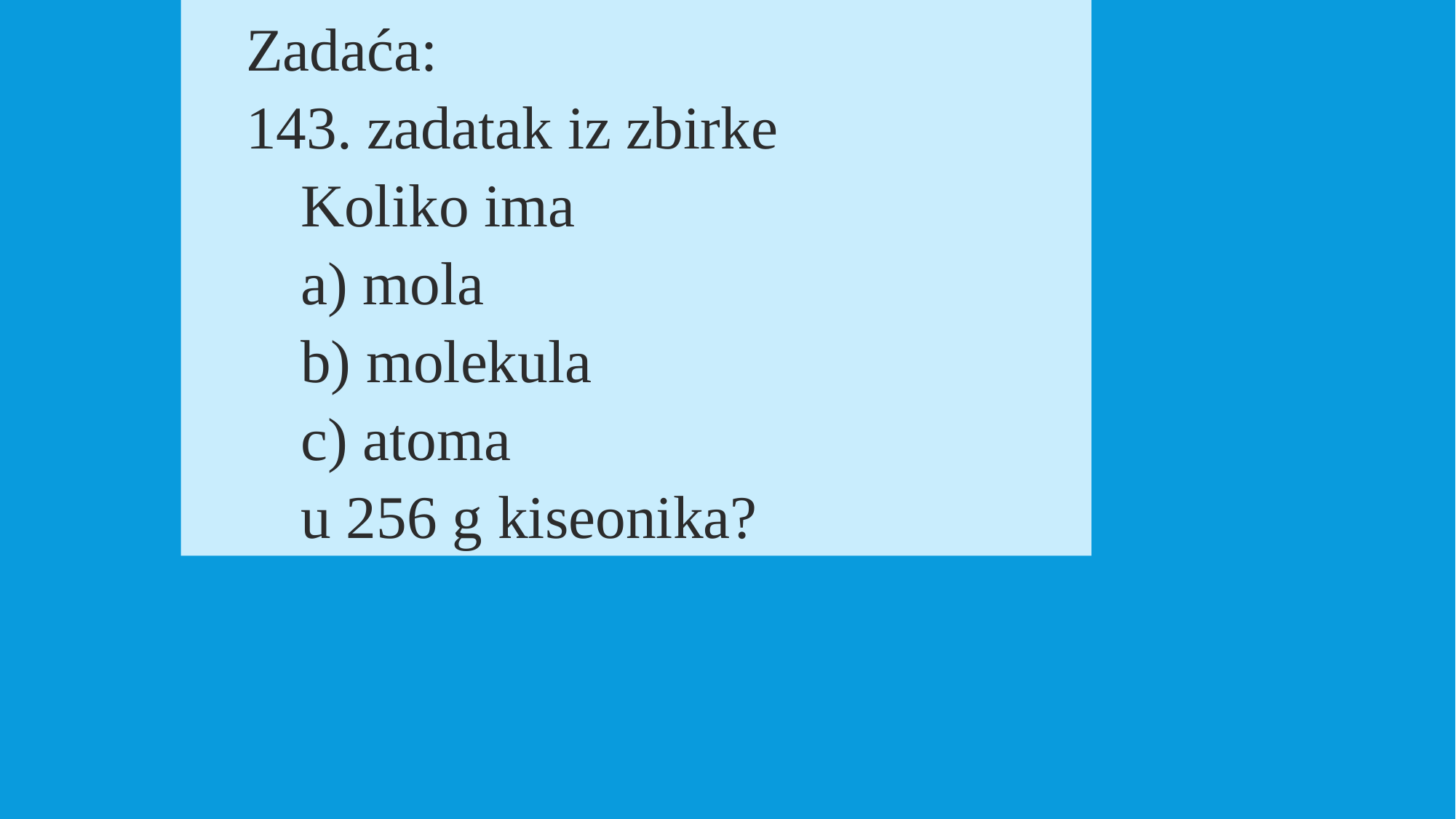

Zadaća:
143. zadatak iz zbirke
Koliko ima
a) mola
b) molekula
c) atoma
u 256 g kiseonika?